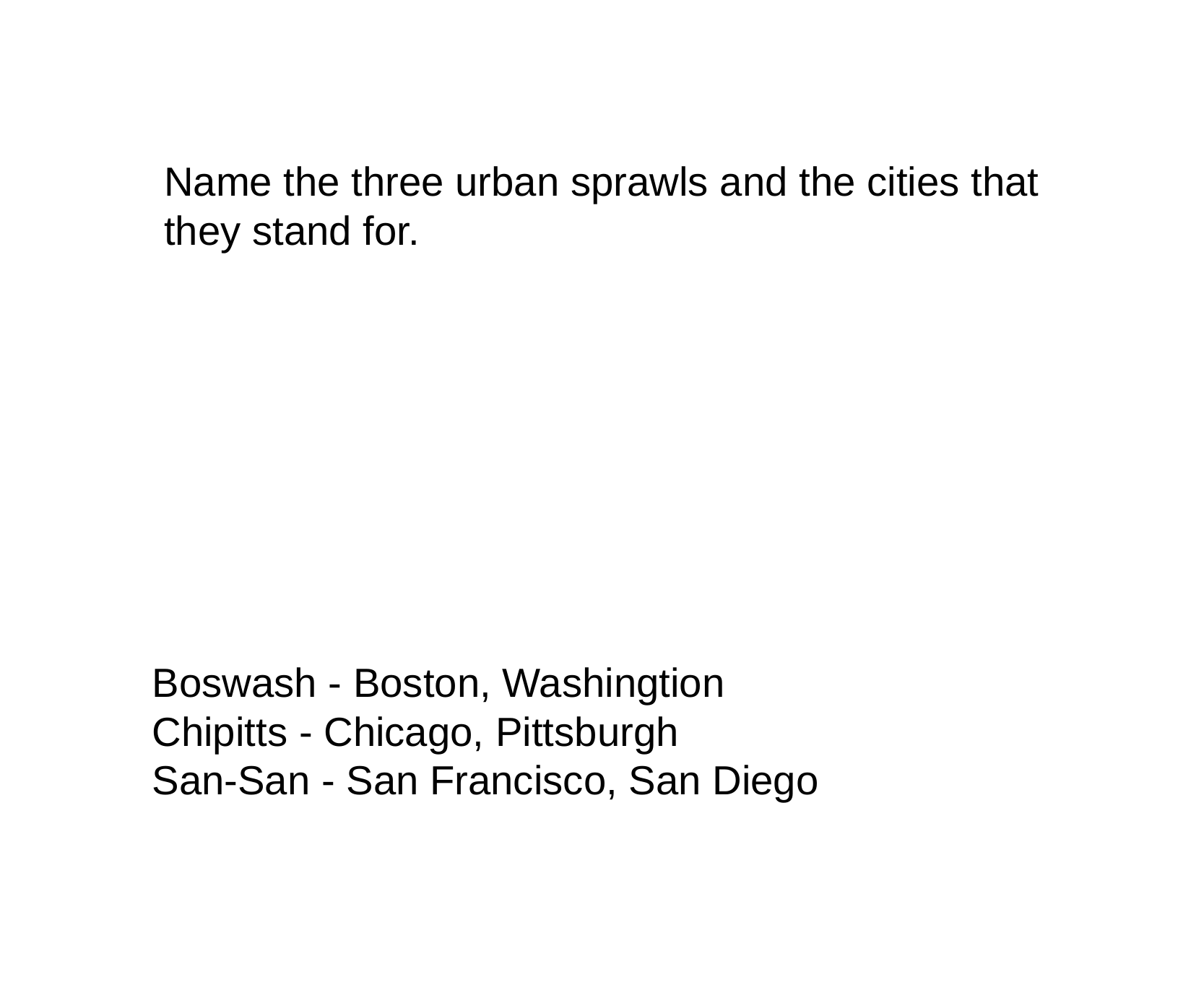

Name the three urban sprawls and the cities that they stand for.
Boswash - Boston, Washingtion
Chipitts - Chicago, Pittsburgh
San-San - San Francisco, San Diego